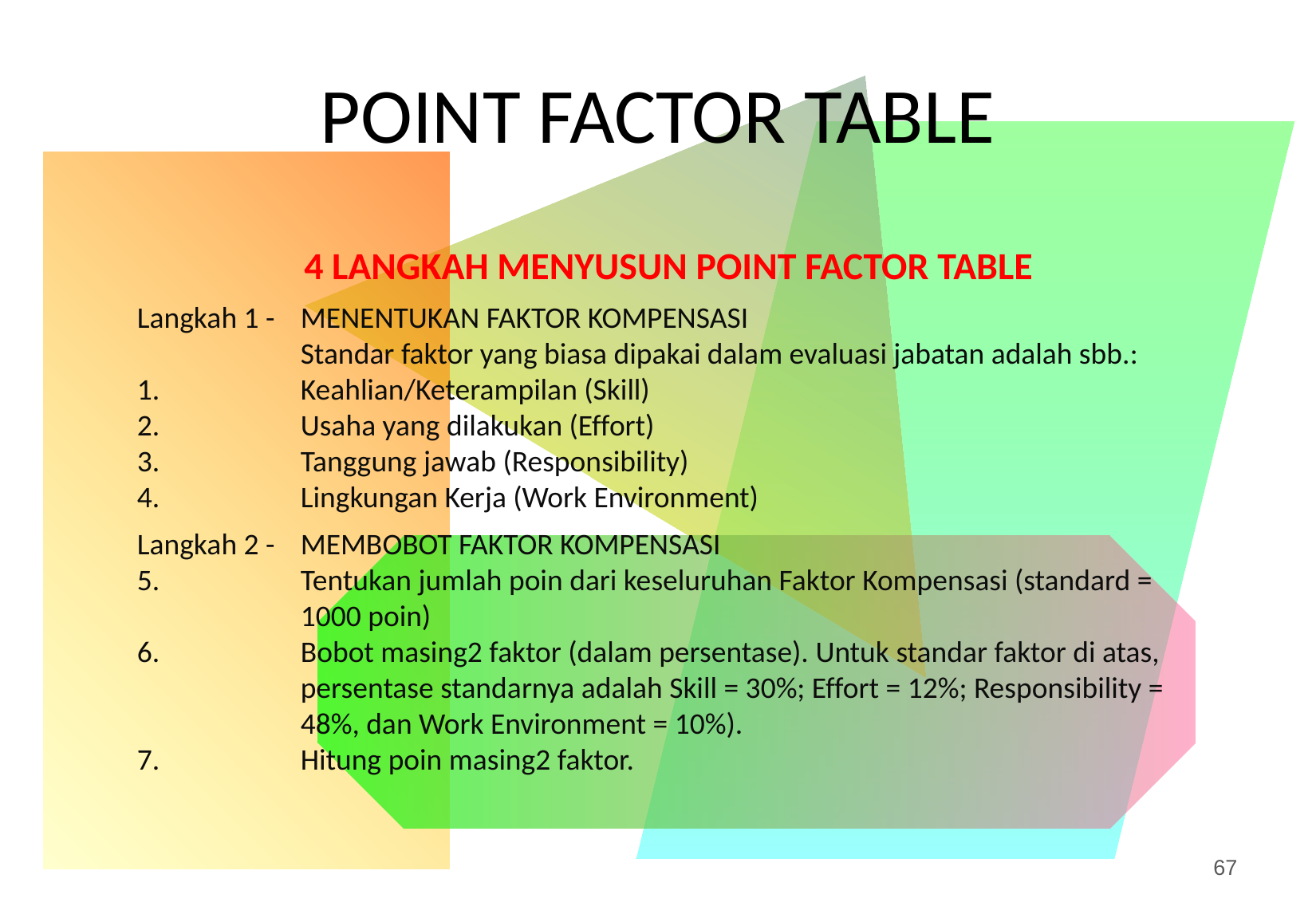

# POINT FACTOR TABLE
4 LANGKAH MENYUSUN POINT FACTOR TABLE
Langkah 1 -	MENENTUKAN FAKTOR KOMPENSASI
	Standar faktor yang biasa dipakai dalam evaluasi jabatan adalah sbb.:
Keahlian/Keterampilan (Skill)
Usaha yang dilakukan (Effort)
Tanggung jawab (Responsibility)
Lingkungan Kerja (Work Environment)
Langkah 2 -	MEMBOBOT FAKTOR KOMPENSASI
Tentukan jumlah poin dari keseluruhan Faktor Kompensasi (standard = 1000 poin)
Bobot masing2 faktor (dalam persentase). Untuk standar faktor di atas, persentase standarnya adalah Skill = 30%; Effort = 12%; Responsibility = 48%, dan Work Environment = 10%).
Hitung poin masing2 faktor.
67